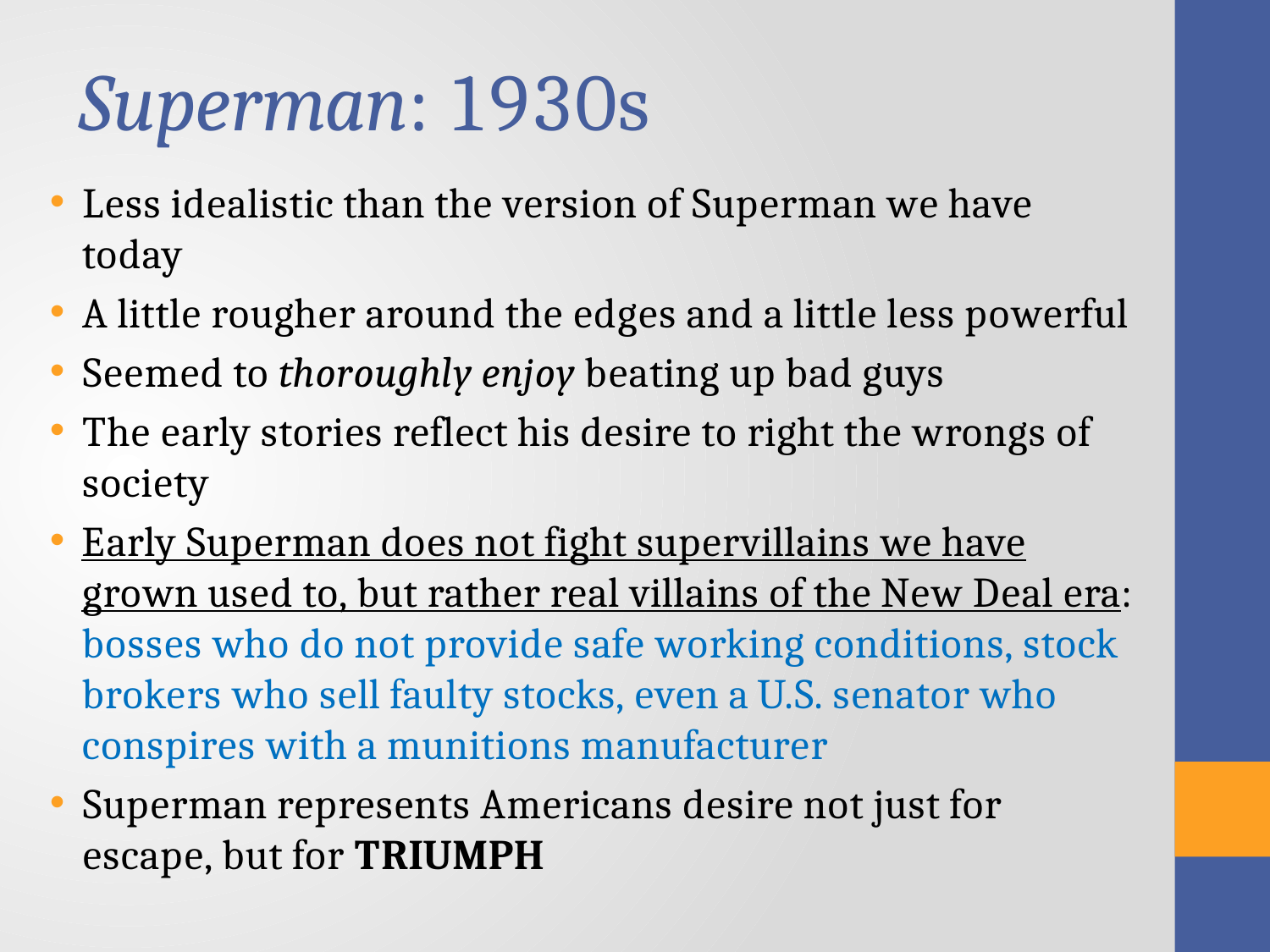

# Superman: 1930s
Less idealistic than the version of Superman we have today
A little rougher around the edges and a little less powerful
Seemed to thoroughly enjoy beating up bad guys
The early stories reflect his desire to right the wrongs of society
Early Superman does not fight supervillains we have grown used to, but rather real villains of the New Deal era: bosses who do not provide safe working conditions, stock brokers who sell faulty stocks, even a U.S. senator who conspires with a munitions manufacturer
Superman represents Americans desire not just for escape, but for TRIUMPH